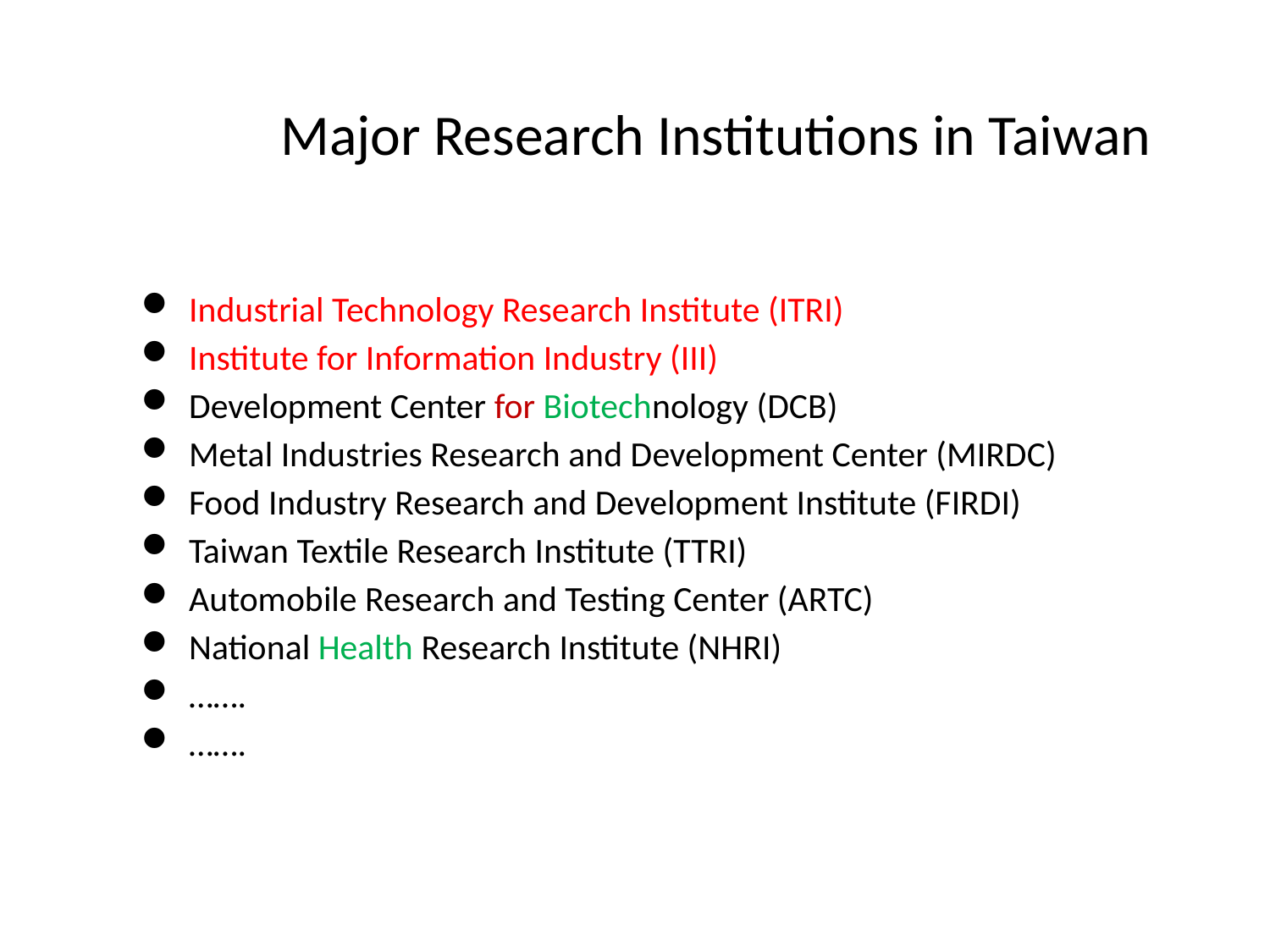

# Major Research Institutions in Taiwan
Industrial Technology Research Institute (ITRI)
Institute for Information Industry (III)
Development Center for Biotechnology (DCB)
Metal Industries Research and Development Center (MIRDC)
Food Industry Research and Development Institute (FIRDI)
Taiwan Textile Research Institute (TTRI)
Automobile Research and Testing Center (ARTC)
National Health Research Institute (NHRI)
…….
…….